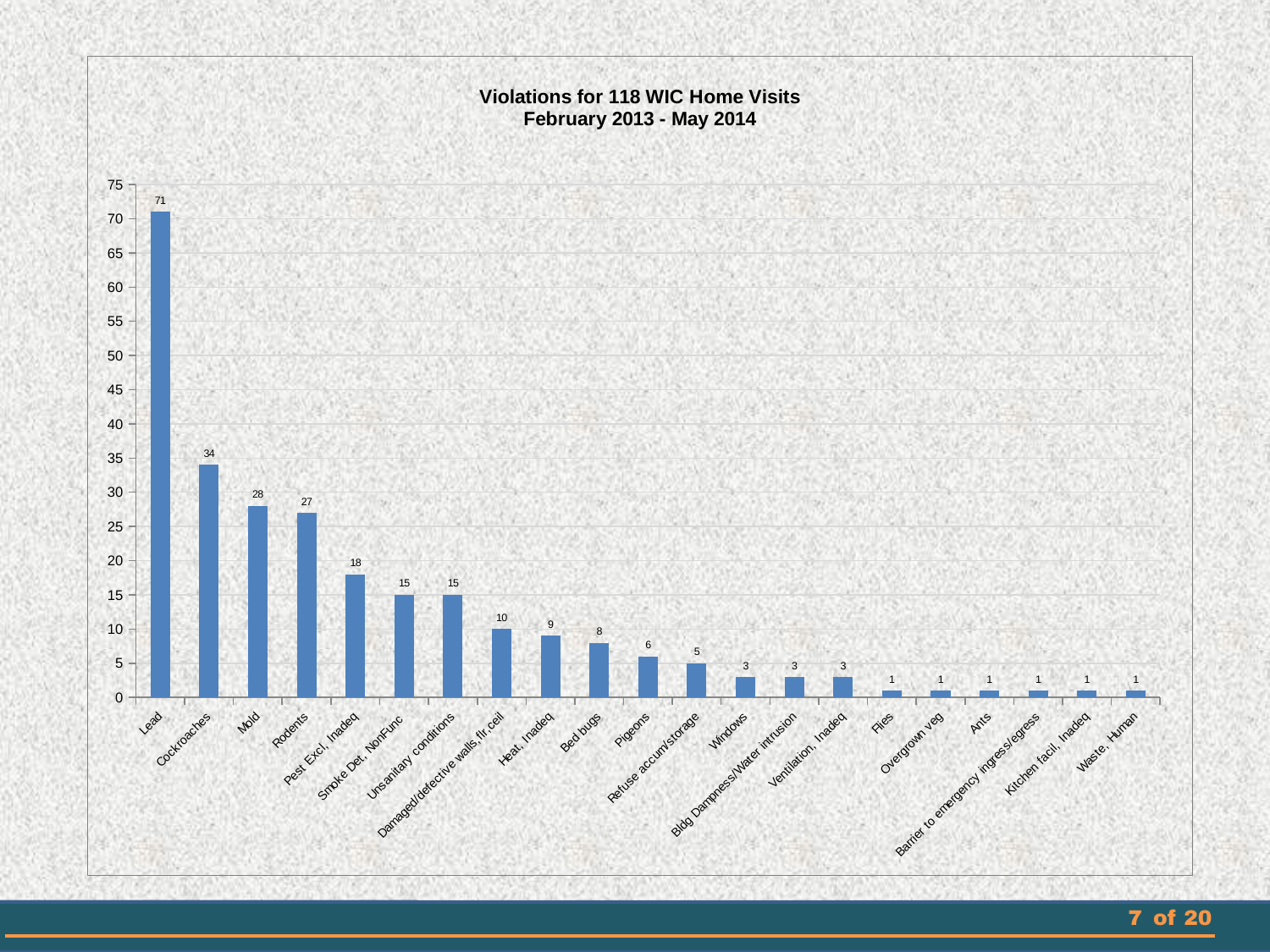

### Chart: Violations for 118 WIC Home Visits
February 2013 - May 2014

| Category | Number |
|---|---|
| Lead | 71.0 |
| Cockroaches | 34.0 |
| Mold | 28.0 |
| Rodents | 27.0 |
| Pest Excl, Inadeq | 18.0 |
| Smoke Det, NonFunc  | 15.0 |
| Unsanitary conditions | 15.0 |
| Damaged/defective walls,flr,ceil | 10.0 |
| Heat, Inadeq | 9.0 |
| Bed bugs | 8.0 |
| Pigeons | 6.0 |
| Refuse accum/storage | 5.0 |
| Windows | 3.0 |
| Bldg Dampness/Water intrusion | 3.0 |
| Ventilation, Inadeq | 3.0 |
| Flies | 1.0 |
| Overgrown veg | 1.0 |
| Ants | 1.0 |
| Barrier to emergency ingress/egress | 1.0 |
| Kitchen facil, Inadeq | 1.0 |
| Waste, Human | 1.0 |
7
of 20